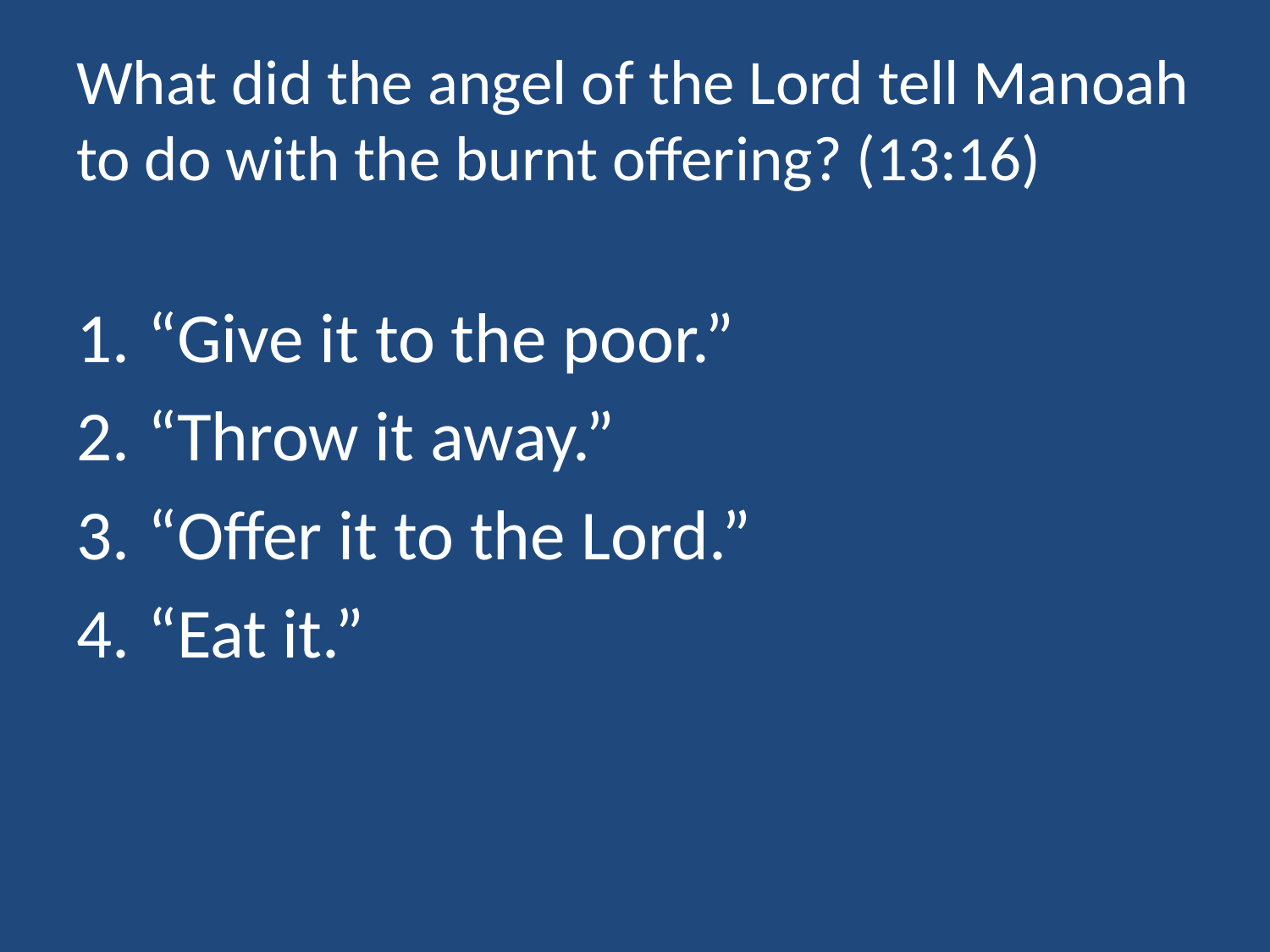

# What did the angel of the Lord tell Manoah to do with the burnt offering? (13:16)
“Give it to the poor.”
“Throw it away.”
“Offer it to the Lord.”
“Eat it.”